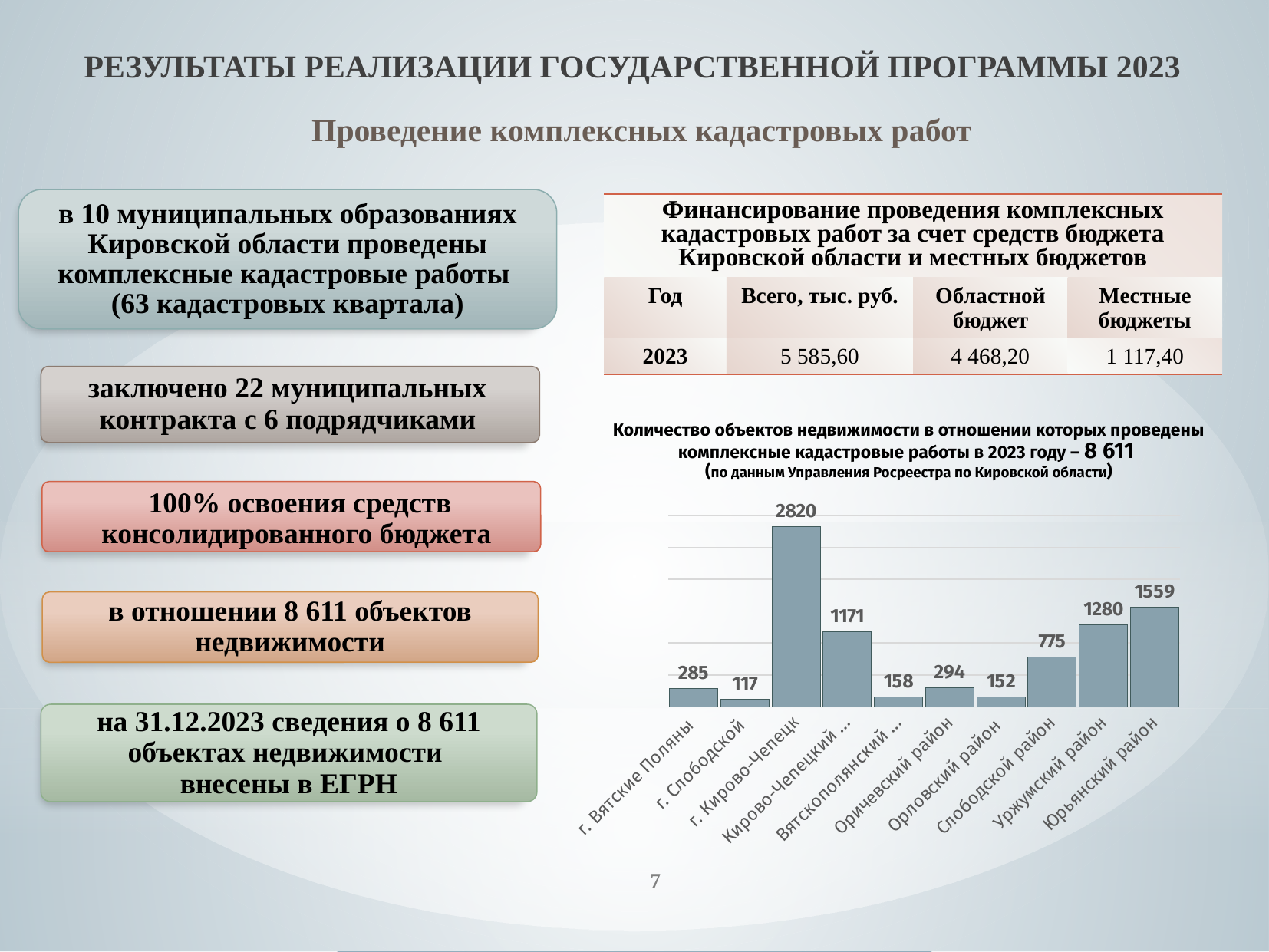

РЕЗУЛЬТАТЫ РЕАЛИЗАЦИИ ГОСУДАРСТВЕННОЙ ПРОГРАММЫ 2023
Проведение комплексных кадастровых работ
в 10 муниципальных образованиях Кировской области проведены комплексные кадастровые работы
(63 кадастровых квартала)
| Финансирование проведения комплексных кадастровых работ за счет средств бюджета Кировской области и местных бюджетов |  |  |  |
| --- | --- | --- | --- |
| Год | Всего, тыс. руб. | Областной бюджет | Местные бюджеты |
| 2023 | 5 585,60 | 4 468,20 | 1 117,40 |

заключено 22 муниципальных контракта с 6 подрядчиками
Количество объектов недвижимости в отношении которых проведены комплексные кадастровые работы в 2023 году – 8 611
(по данным Управления Росреестра по Кировской области)

### Chart

| Category | Ряд 1 |
|---|---|
| г. Вятские Поляны  | 285.0 |
| г. Слободской  | 117.0 |
| г. Кирово-Чепецк | 2820.0 |
| Кирово-Чепецкий район | 1171.0 |
| Вятскополянский район | 158.0 |
| Оричевский район | 294.0 |
| Орловский район  | 152.0 |
| Слободской район | 775.0 |
| Уржумский район | 1280.0 |
| Юрьянский район | 1559.0 |
100% освоения средств консолидированного бюджета

в отношении 8 611 объектов недвижимости

на 31.12.2023 сведения о 8 611 объектах недвижимости
внесены в ЕГРН
7